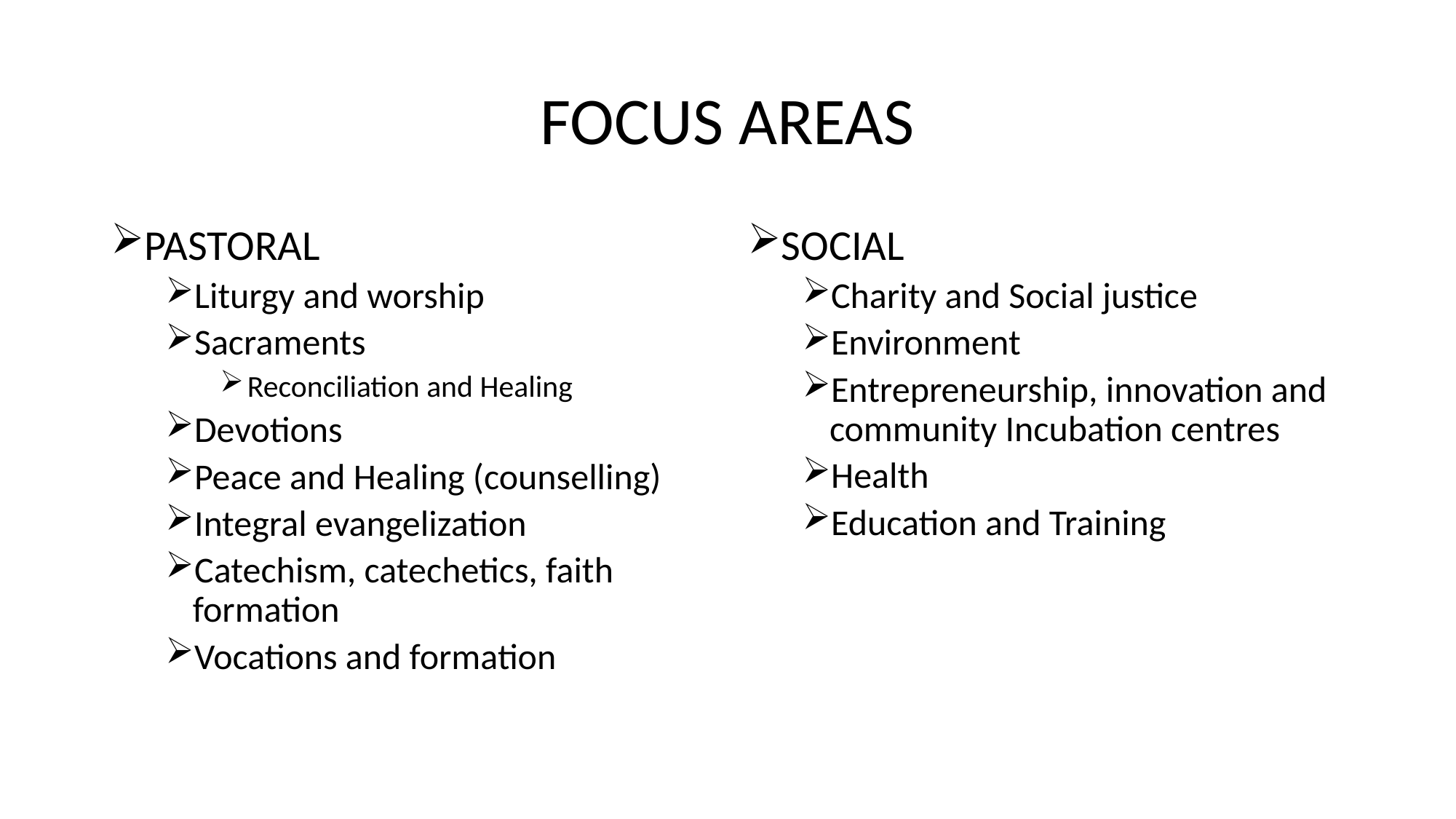

# FOCUS AREAS
PASTORAL
Liturgy and worship
Sacraments
Reconciliation and Healing
Devotions
Peace and Healing (counselling)
Integral evangelization
Catechism, catechetics, faith formation
Vocations and formation
SOCIAL
Charity and Social justice
Environment
Entrepreneurship, innovation and community Incubation centres
Health
Education and Training